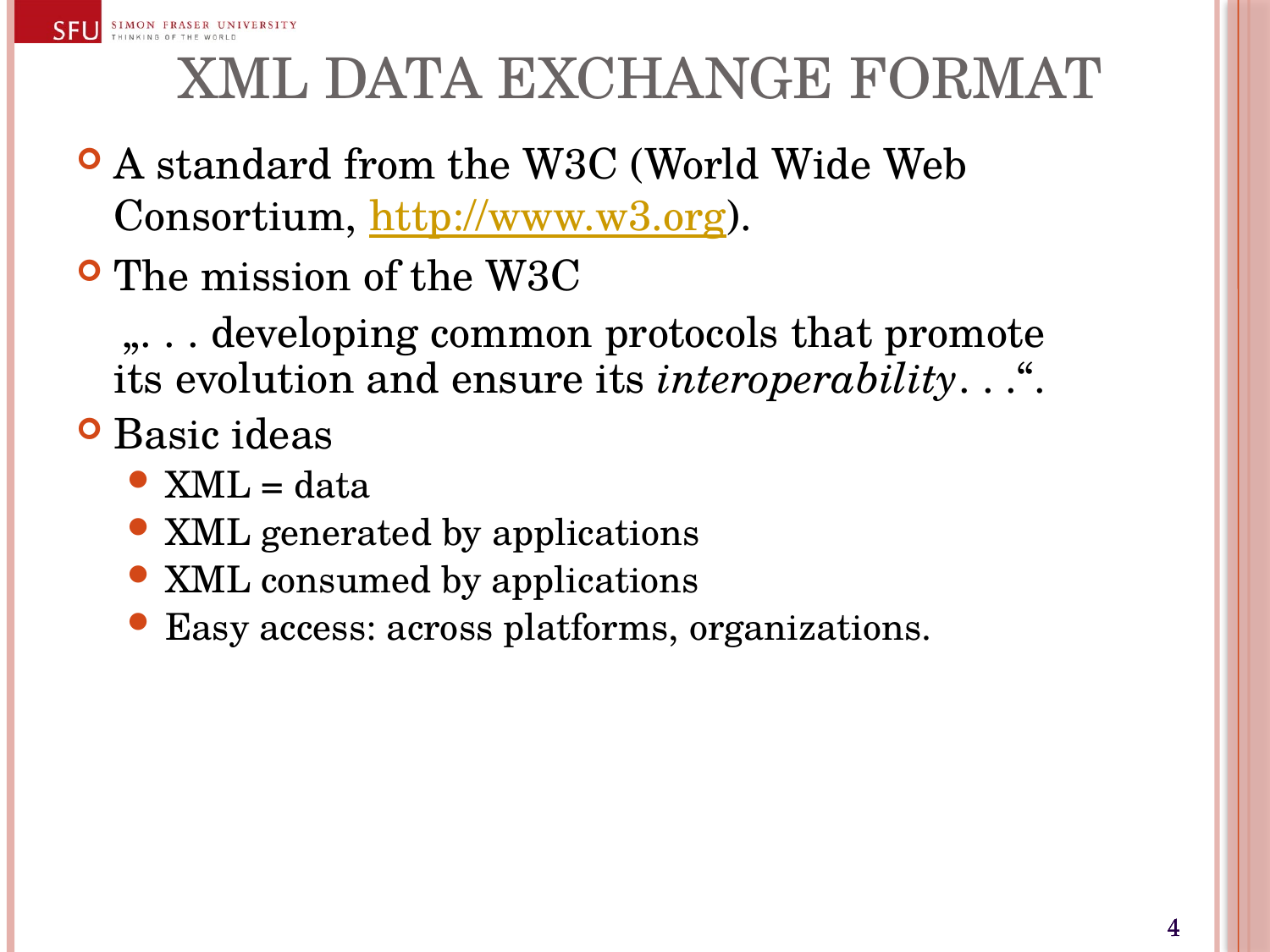

# XML Data Exchange Format
A standard from the W3C (World Wide Web Consortium, http://www.w3.org).
The mission of the W3C
    „. . . developing common protocols that promote its evolution and ensure its interoperability. . .“.
Basic ideas
XML = data
XML generated by applications
XML consumed by applications
Easy access: across platforms, organizations.